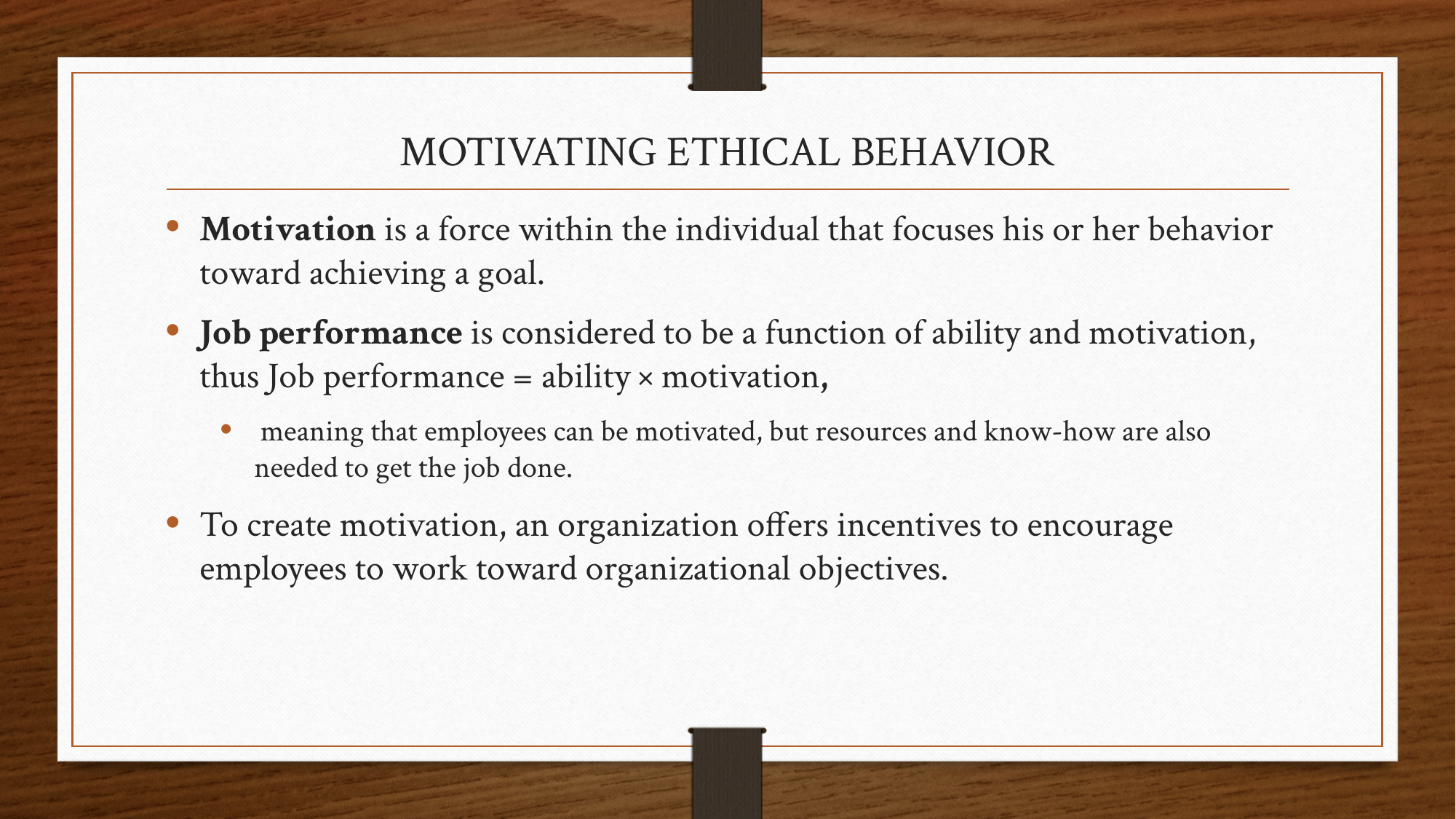

# MOTIVATING ETHICAL BEHAVIOR
Motivation is a force within the individual that focuses his or her behavior toward achieving a goal.
Job performance is considered to be a function of ability and motivation, thus Job performance = ability × motivation,
 meaning that employees can be motivated, but resources and know-how are also needed to get the job done.
To create motivation, an organization offers incentives to encourage employees to work toward organizational objectives.